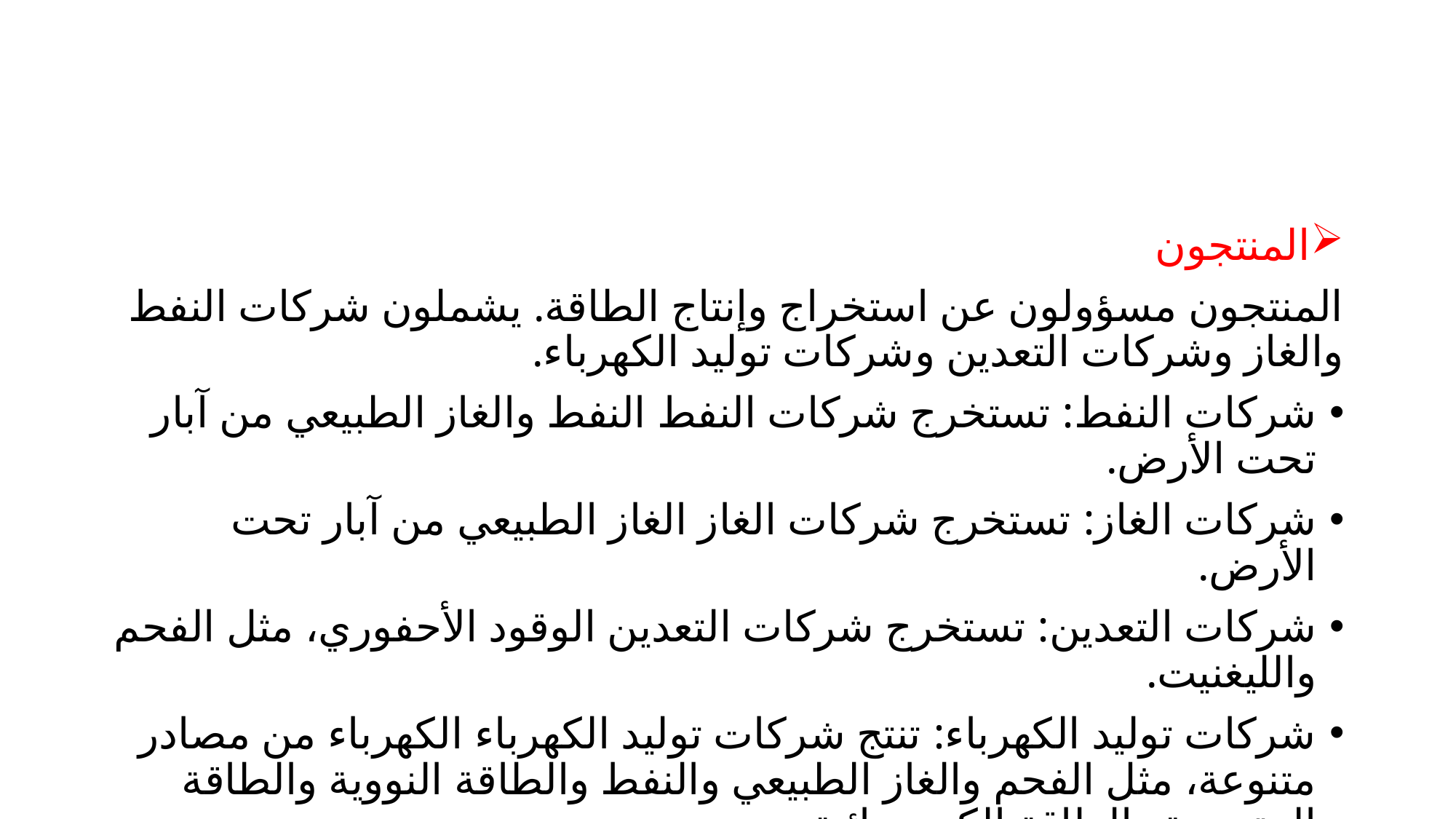

المنتجون
المنتجون مسؤولون عن استخراج وإنتاج الطاقة. يشملون شركات النفط والغاز وشركات التعدين وشركات توليد الكهرباء.
شركات النفط: تستخرج شركات النفط النفط والغاز الطبيعي من آبار تحت الأرض.
شركات الغاز: تستخرج شركات الغاز الغاز الطبيعي من آبار تحت الأرض.
شركات التعدين: تستخرج شركات التعدين الوقود الأحفوري، مثل الفحم والليغنيت.
شركات توليد الكهرباء: تنتج شركات توليد الكهرباء الكهرباء من مصادر متنوعة، مثل الفحم والغاز الطبيعي والنفط والطاقة النووية والطاقة المتجددة والطاقة الكهرومائية.